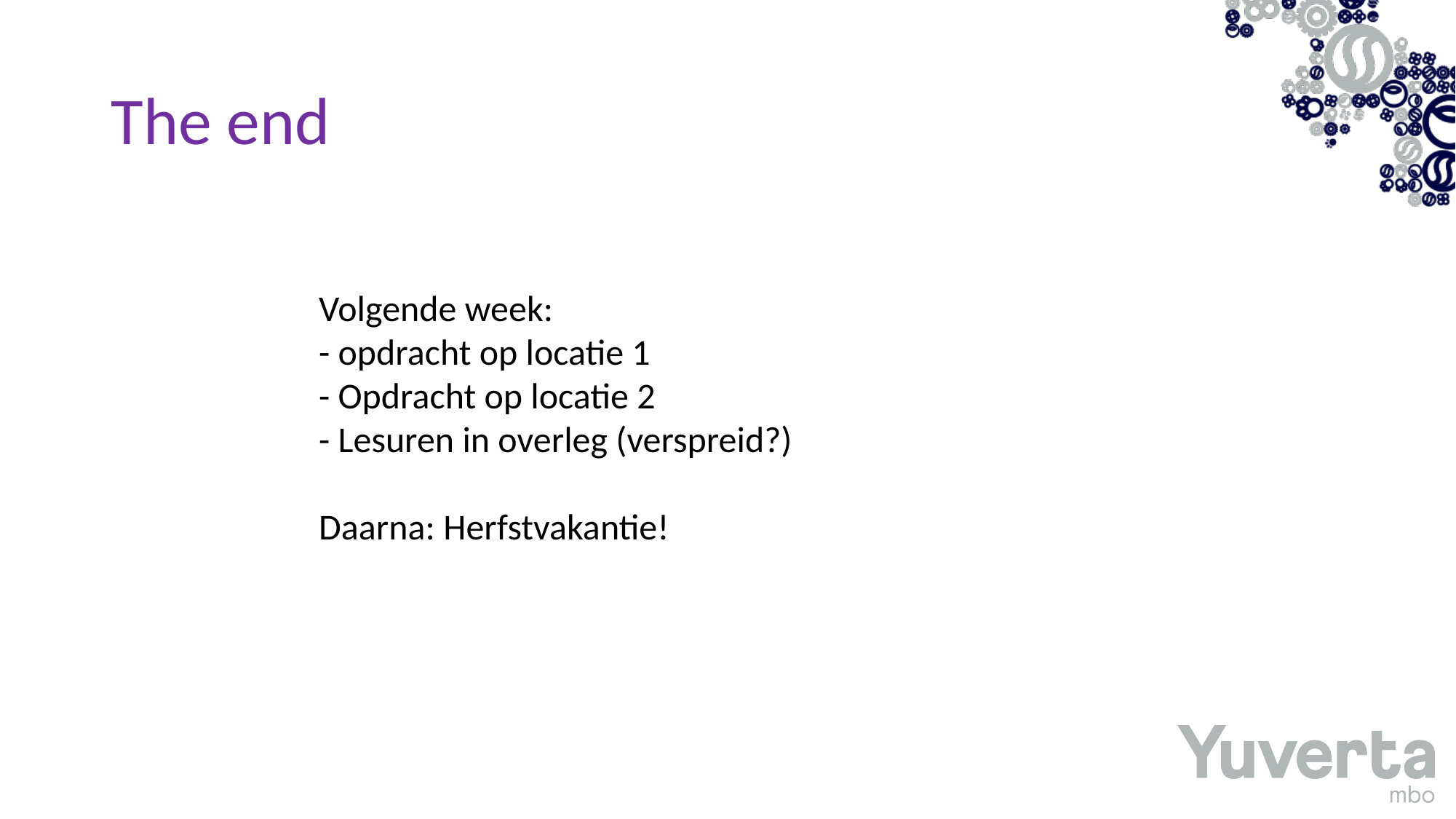

# The end
Volgende week:
- opdracht op locatie 1
- Opdracht op locatie 2
- Lesuren in overleg (verspreid?)

Daarna: Herfstvakantie!